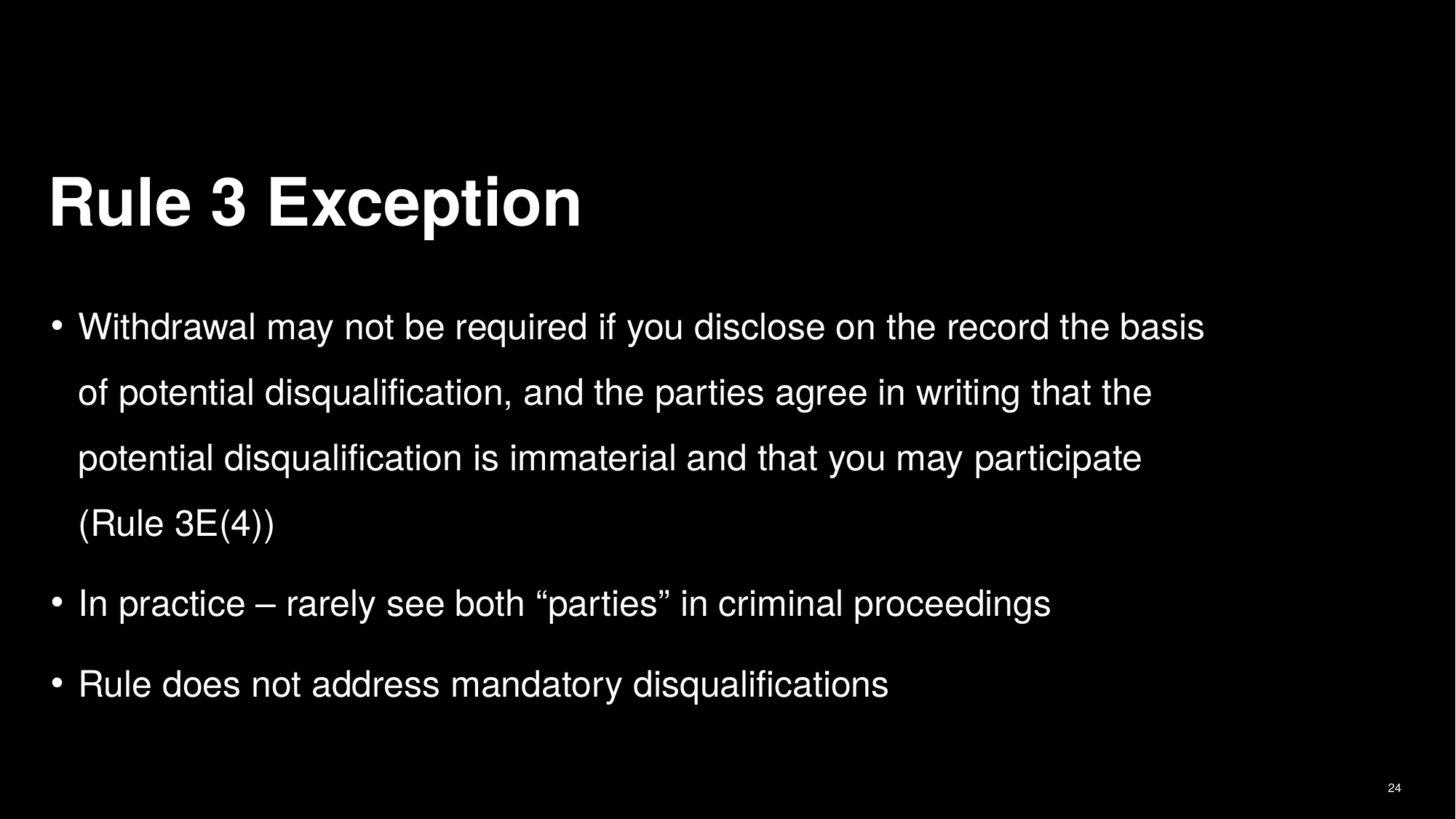

# Rule 3 Exception
Withdrawal may not be required if you disclose on the record the basis of potential disqualification, and the parties agree in writing that the potential disqualification is immaterial and that you may participate (Rule 3E(4))
In practice – rarely see both “parties” in criminal proceedings
Rule does not address mandatory disqualifications
24